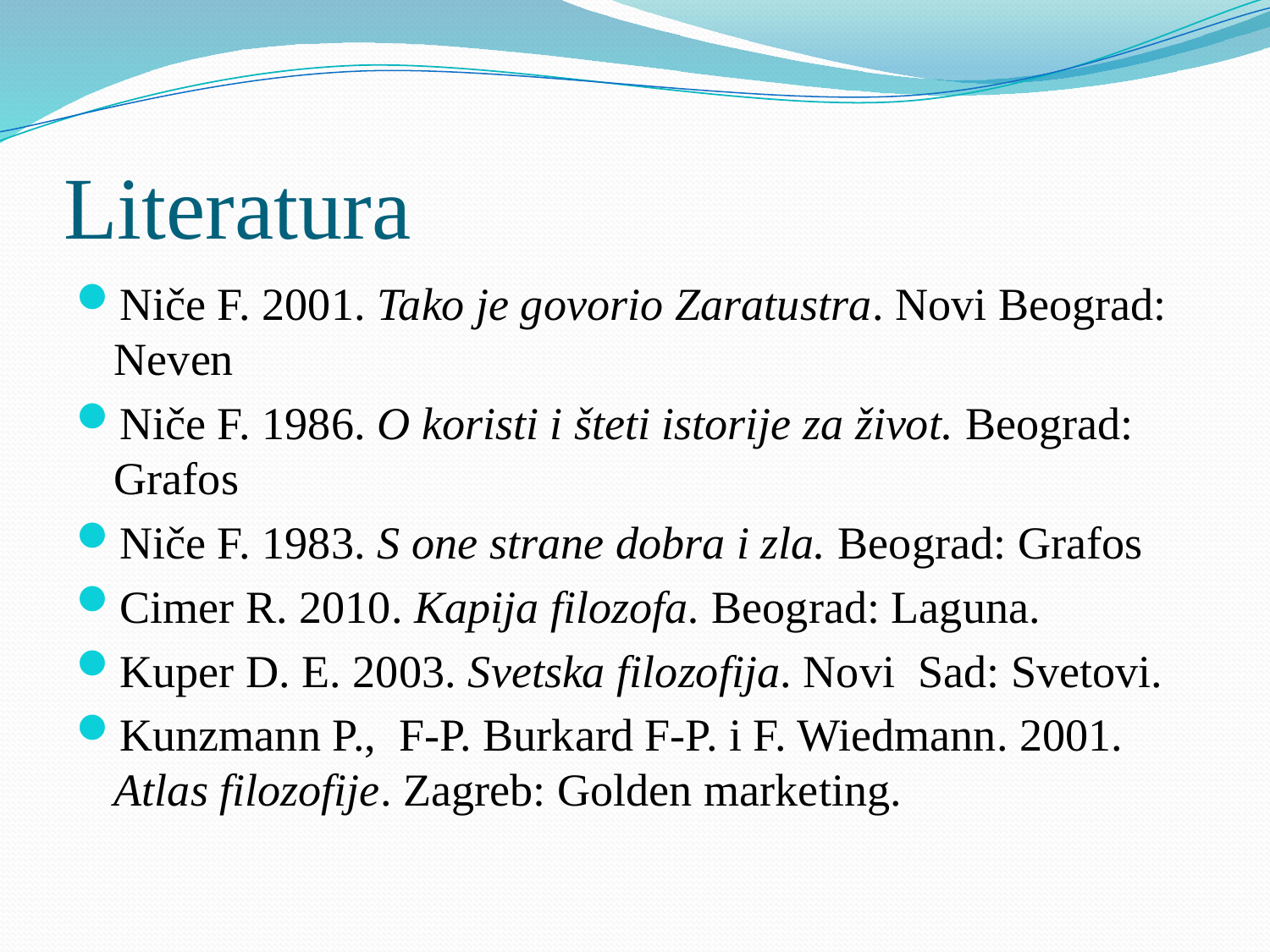

# Literatura
Niče F. 2001. Tako je govorio Zaratustra. Novi Beograd: Neven
Niče F. 1986. O koristi i šteti istorije za život. Beograd: Grafos
Niče F. 1983. S one strane dobra i zla. Beograd: Grafos
Cimer R. 2010. Kapija filozofa. Beograd: Laguna.
Kuper D. E. 2003. Svetska filozofija. Novi  Sad: Svetovi.
Kunzmann P.,  F-P. Burkard F-P. i F. Wiedmann. 2001. Atlas filozofije. Zagreb: Golden marketing.